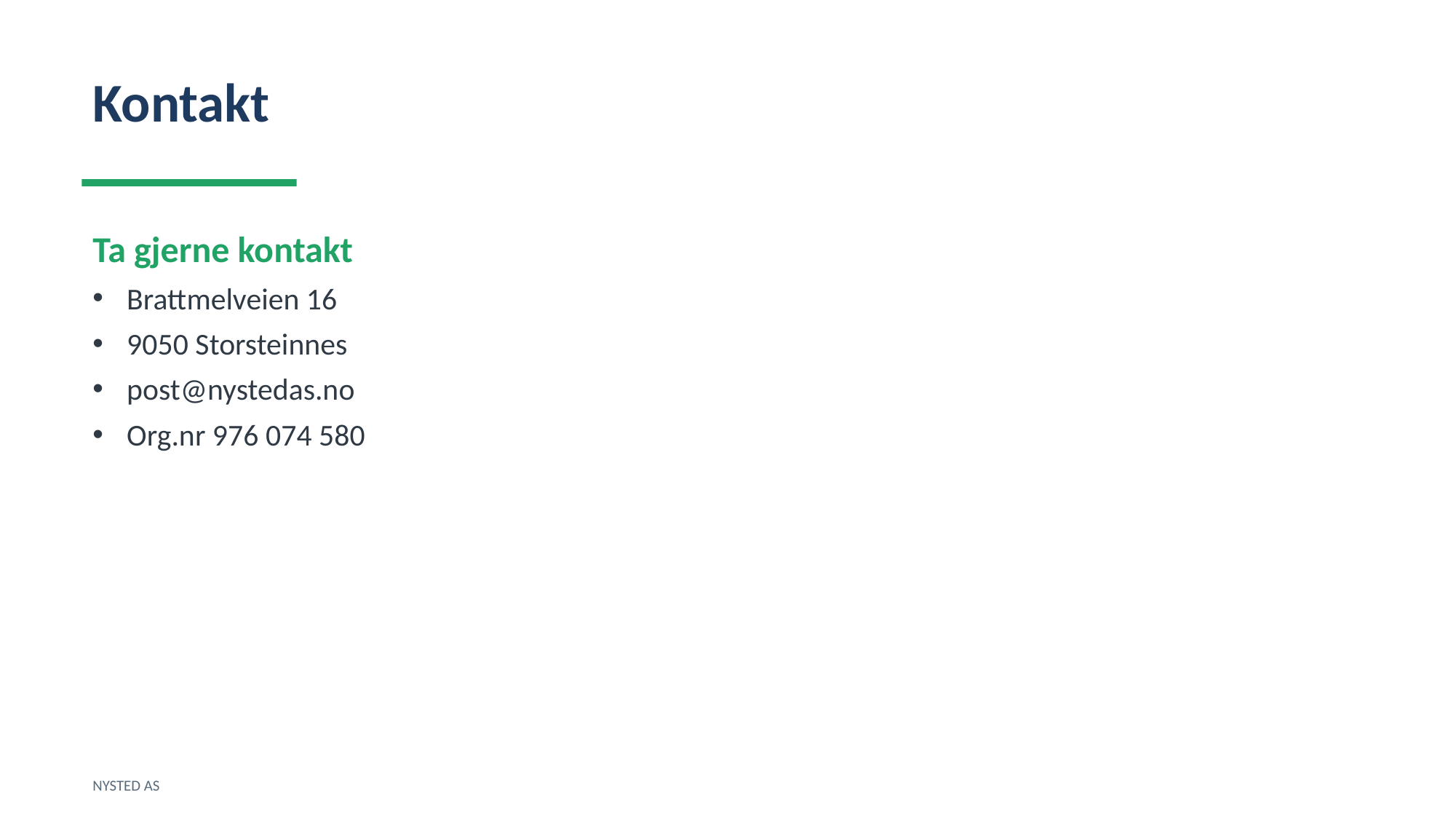

Kontakt

Ta gjerne kontakt
Brattmelveien 16
9050 Storsteinnes
post@nystedas.no
Org.nr 976 074 580
NYSTED AS